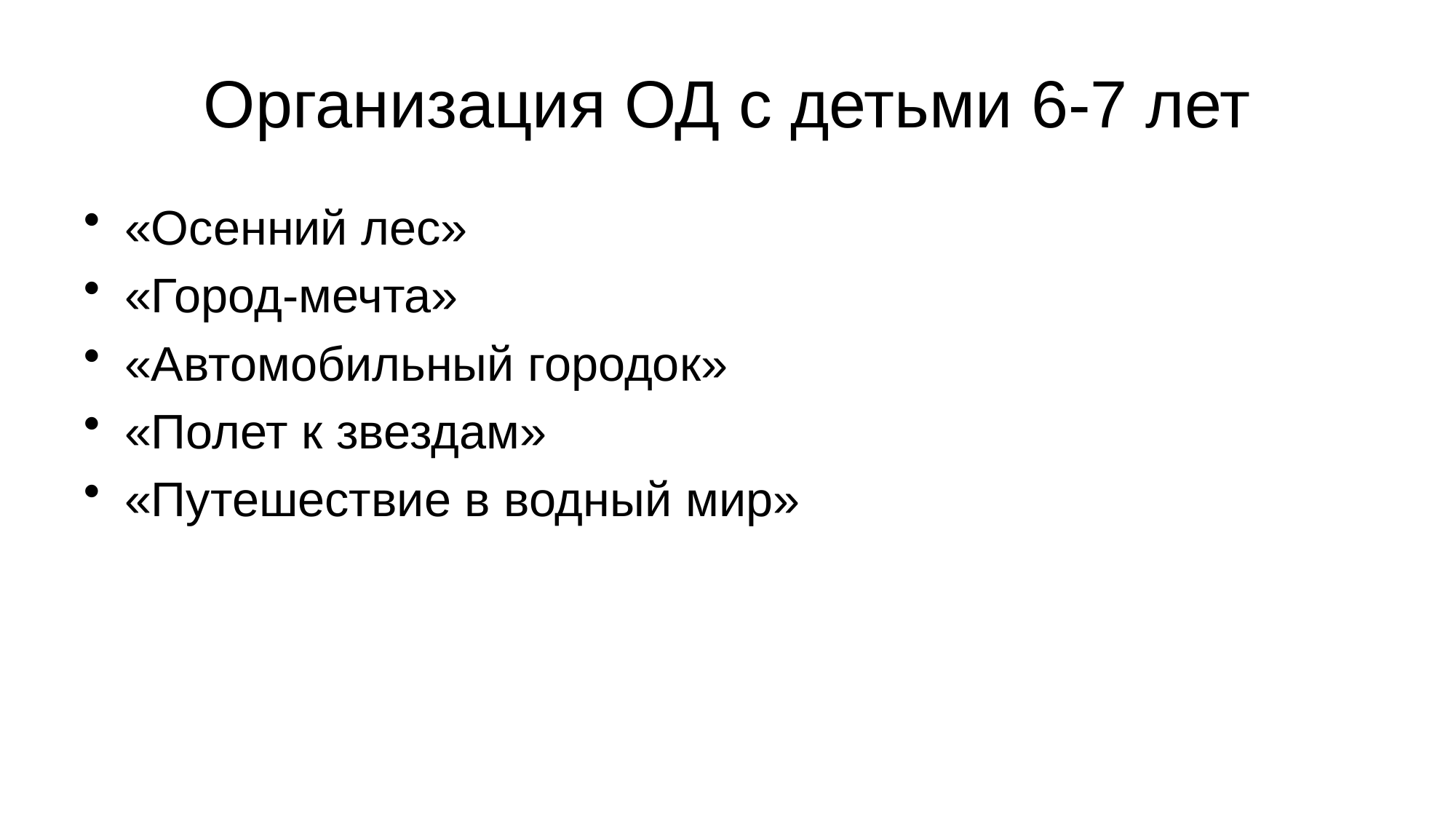

# Организация ОД с детьми 6-7 лет
«Осенний лес»
«Город-мечта»
«Автомобильный городок»
«Полет к звездам»
«Путешествие в водный мир»